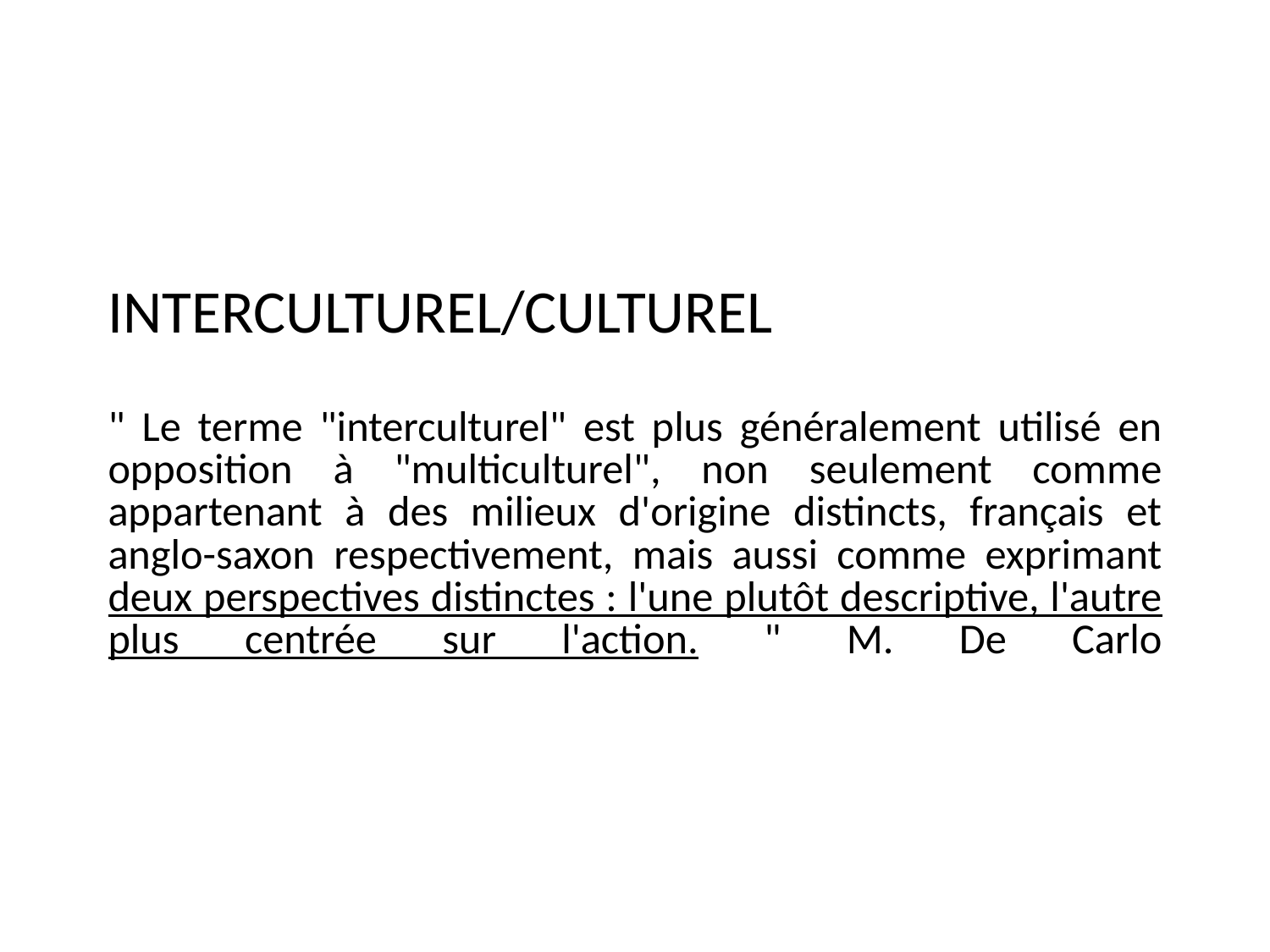

# INTERCULTUREL/CULTUREL " Le terme "interculturel" est plus généralement utilisé en opposition à "multiculturel", non seulement comme appartenant à des milieux d'origine distincts, français et anglo-saxon respectivement, mais aussi comme exprimant deux perspectives distinctes : l'une plutôt descriptive, l'autre plus centrée sur l'action. " M. De Carlo